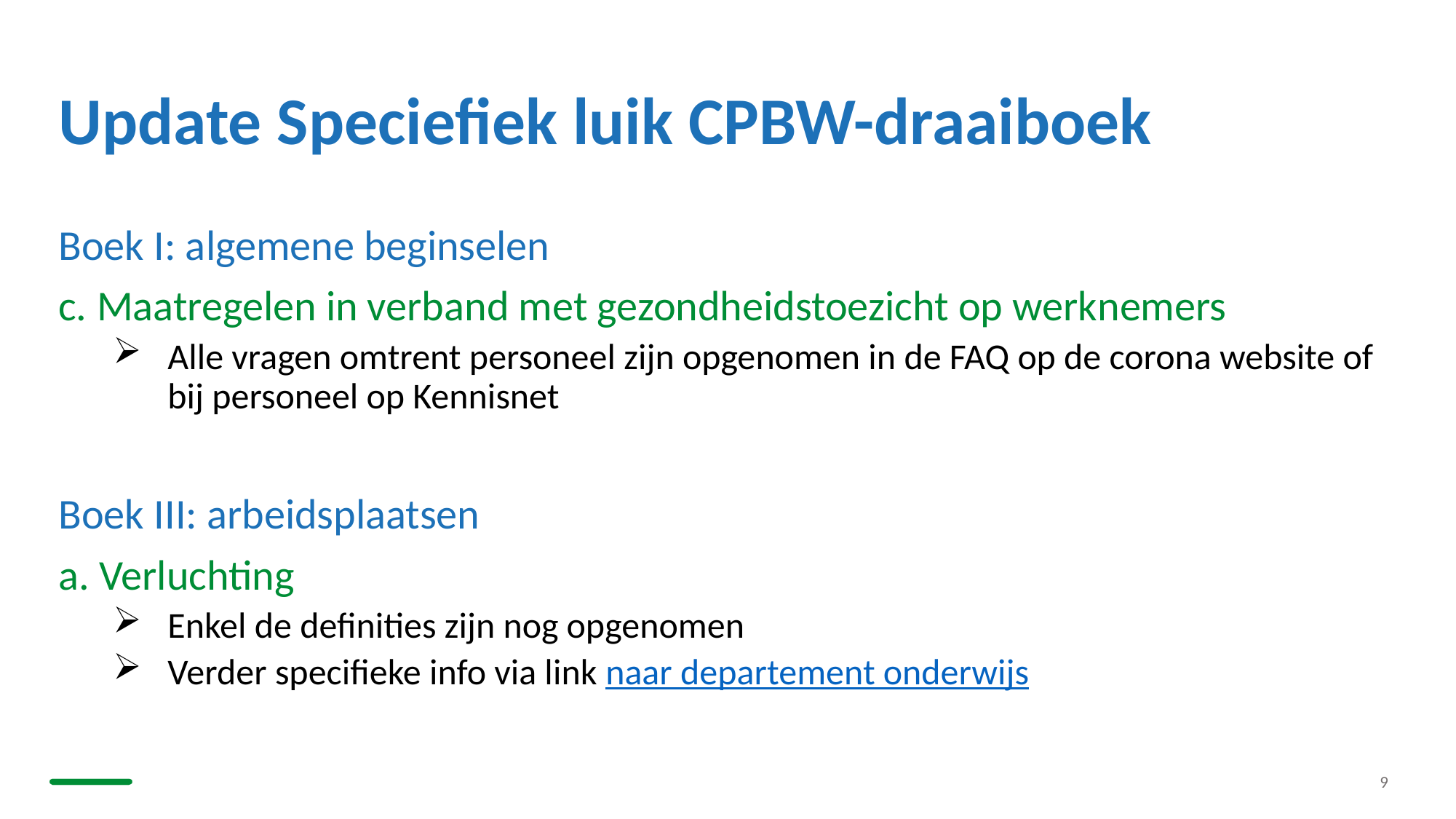

# Update Speciefiek luik CPBW-draaiboek
Boek I: algemene beginselen
c. Maatregelen in verband met gezondheidstoezicht op werknemers
Alle vragen omtrent personeel zijn opgenomen in de FAQ op de corona website of bij personeel op Kennisnet

Boek III: arbeidsplaatsen
a. Verluchting
Enkel de definities zijn nog opgenomen
Verder specifieke info via link naar departement onderwijs
9